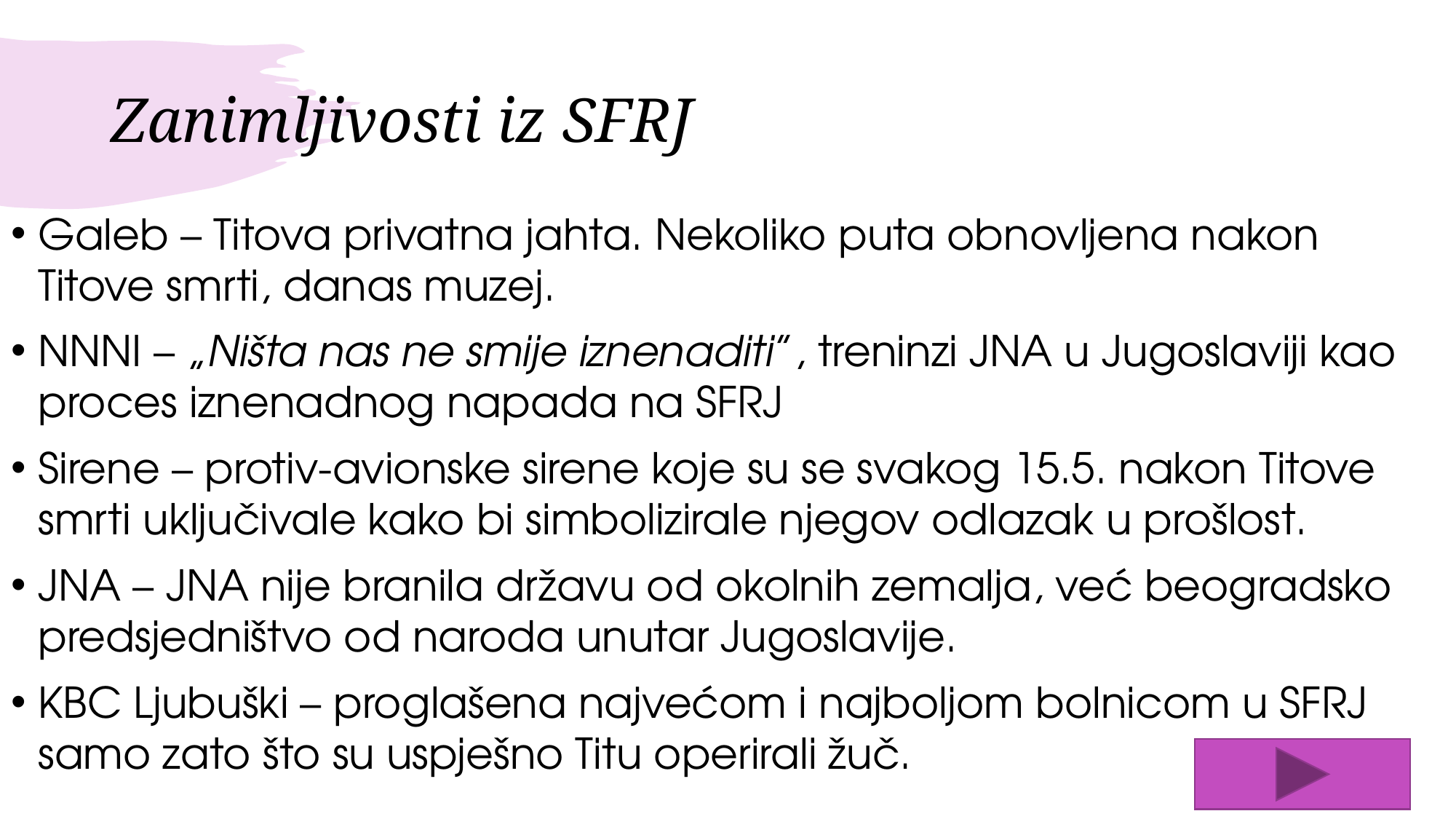

# Zanimljivosti iz SFRJ
Galeb – Titova privatna jahta. Nekoliko puta obnovljena nakon Titove smrti, danas muzej.
NNNI – „Ništa nas ne smije iznenaditi”, treninzi JNA u Jugoslaviji kao proces iznenadnog napada na SFRJ
Sirene – protiv-avionske sirene koje su se svakog 15.5. nakon Titove smrti uključivale kako bi simbolizirale njegov odlazak u prošlost.
JNA – JNA nije branila državu od okolnih zemalja, već beogradsko predsjedništvo od naroda unutar Jugoslavije.
KBC Ljubuški – proglašena najvećom i najboljom bolnicom u SFRJ samo zato što su uspješno Titu operirali žuč.